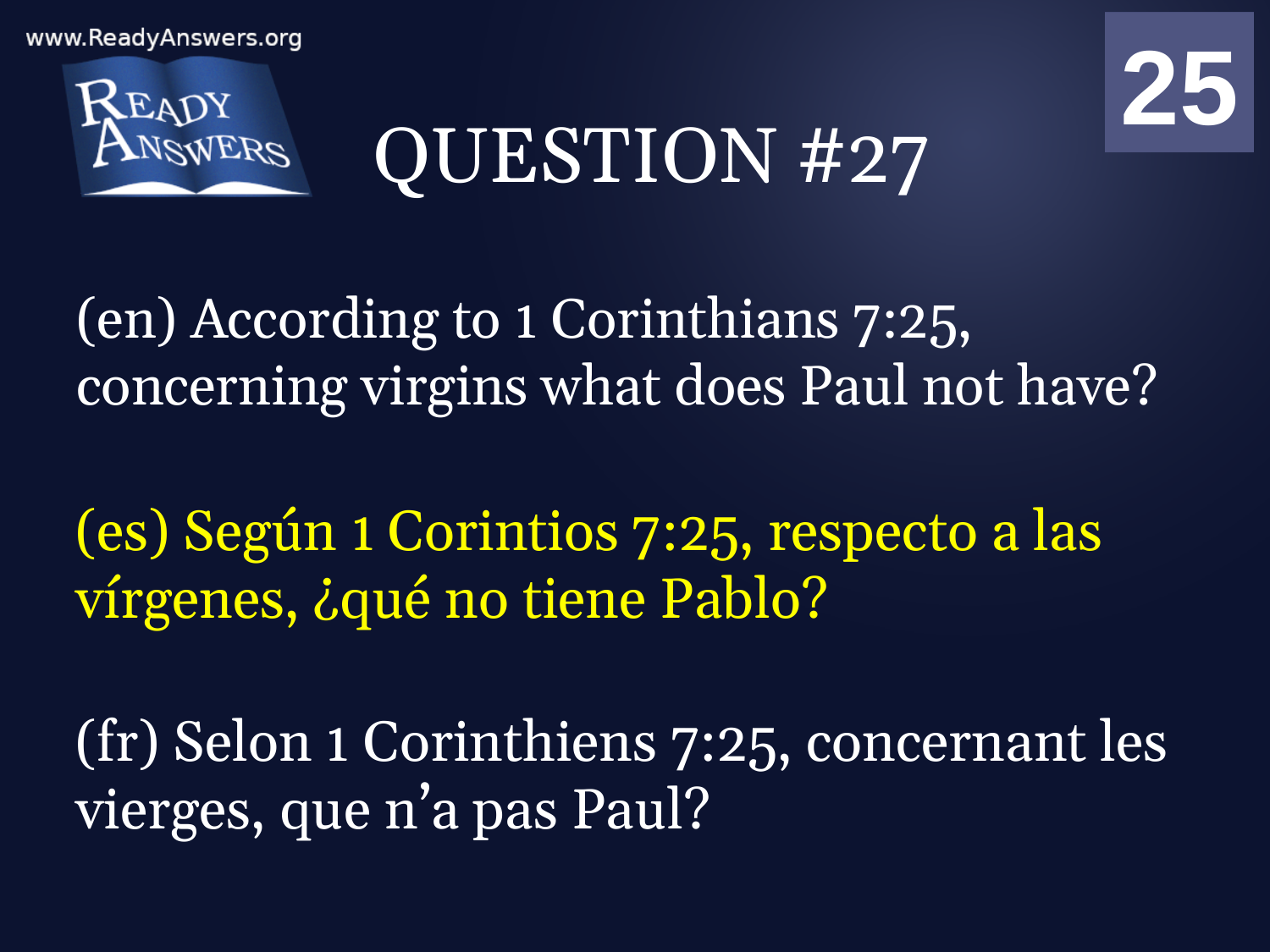

01
02
03
04
05
06
07
08
09
10
11
12
13
14
15
16
17
18
19
20
21
22
23
24
25
00
# QUESTION #27
(en) According to 1 Corinthians 7:25, concerning virgins what does Paul not have?
(es) Según 1 Corintios 7:25, respecto a las vírgenes, ¿qué no tiene Pablo?
(fr) Selon 1 Corinthiens 7:25, concernant les vierges, que n’a pas Paul?